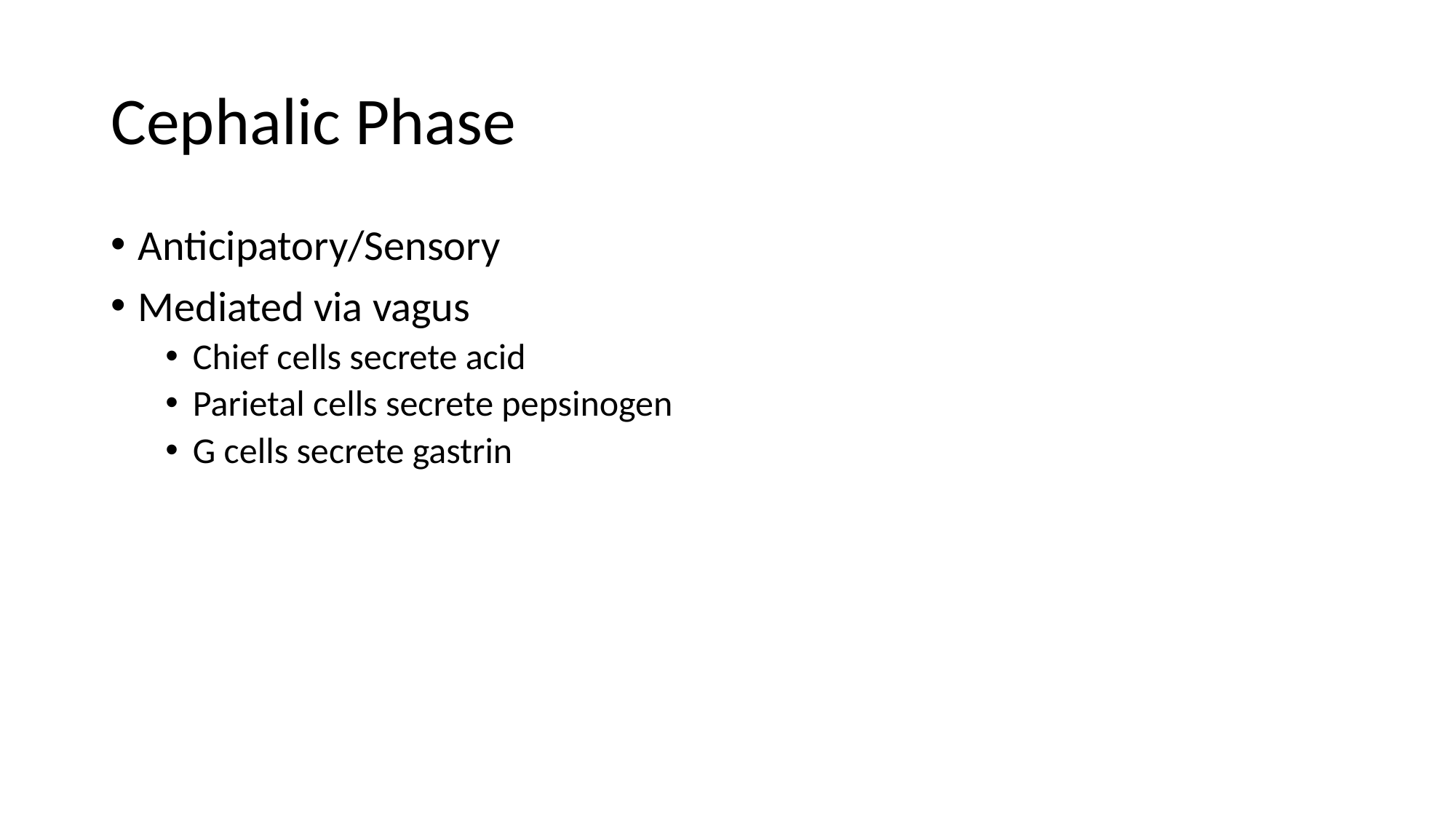

# Cephalic Phase
Anticipatory/Sensory
Mediated via vagus
Chief cells secrete acid
Parietal cells secrete pepsinogen
G cells secrete gastrin